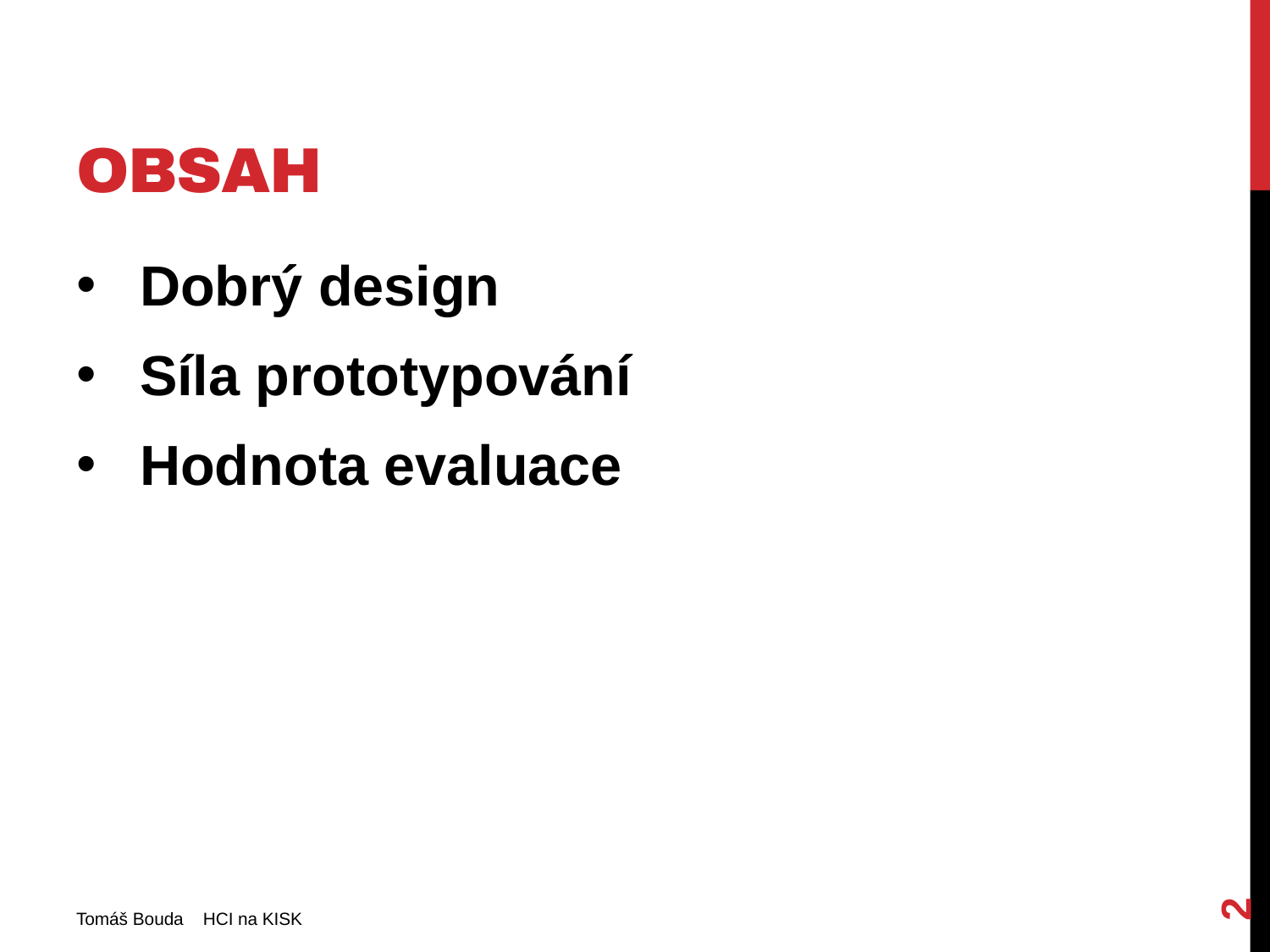

# Obsah
Dobrý design
Síla prototypování
Hodnota evaluace

2
Tomáš Bouda    HCI na KISK